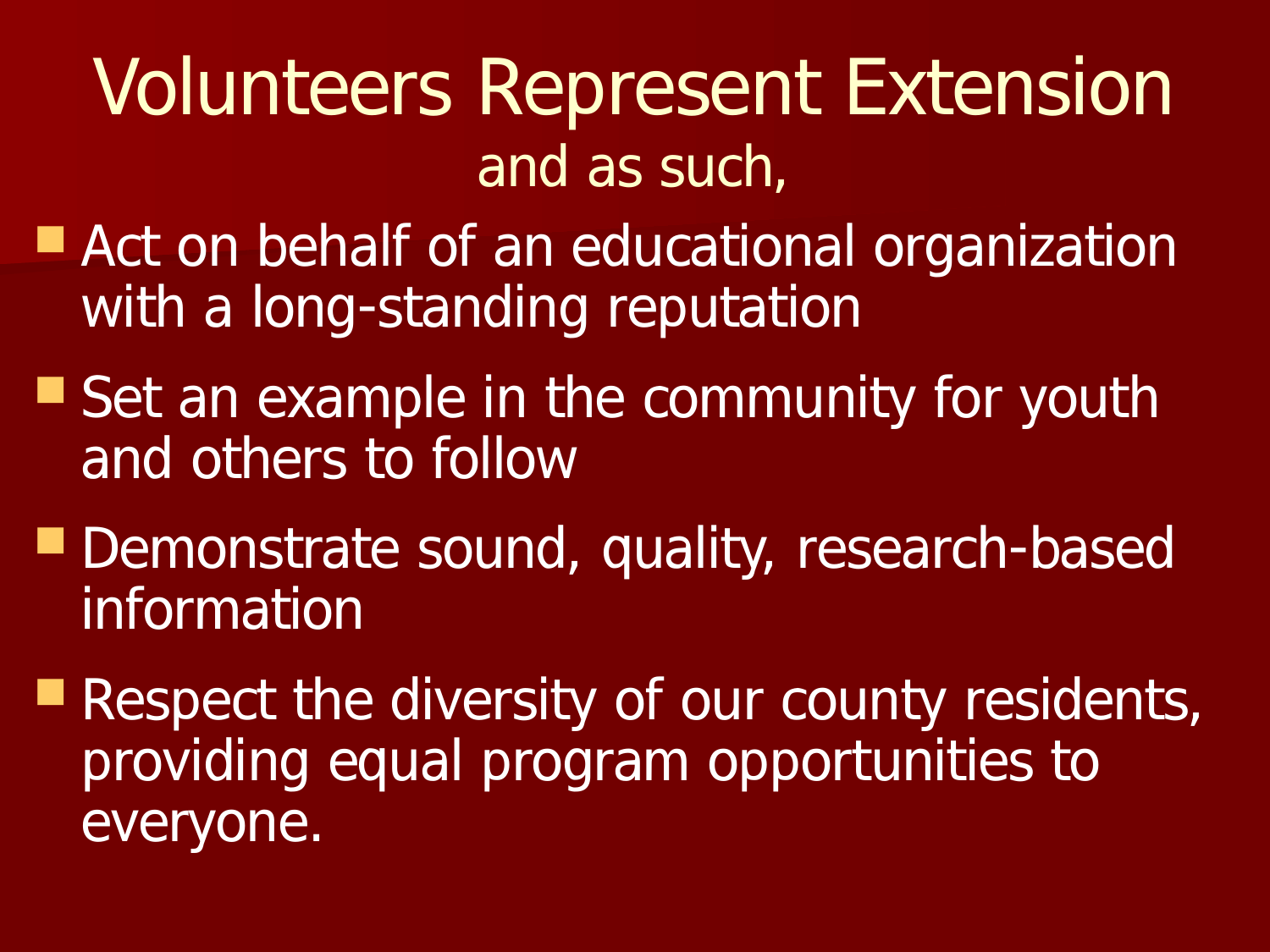

# Volunteers Represent Extension and as such,
Act on behalf of an educational organization with a long-standing reputation

Set an example in the community for youth and others to follow

Demonstrate sound, quality, research-based information

Respect the diversity of our county residents, providing equal program opportunities to everyone.